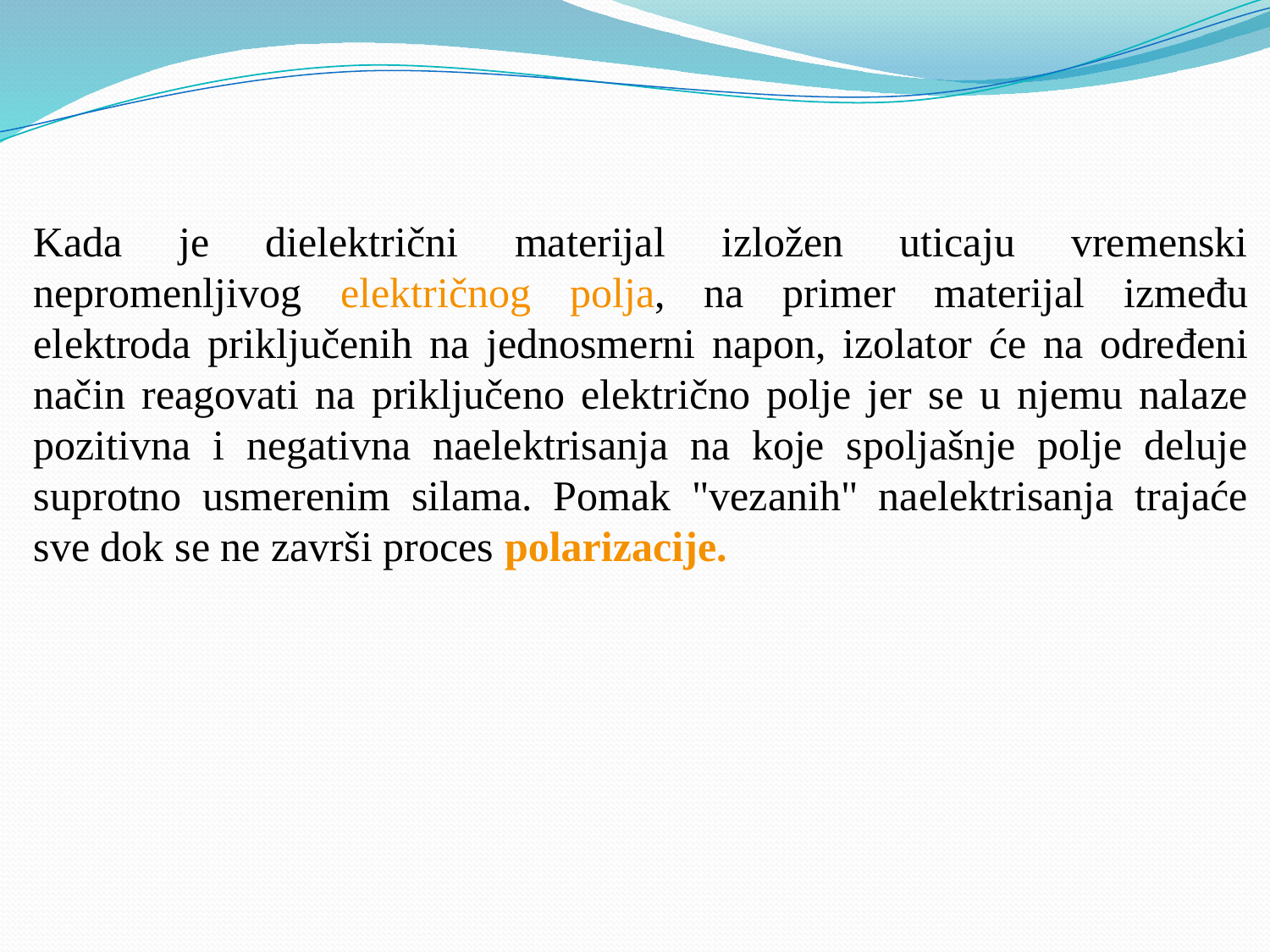

Kada je dielektrični materijal izložen uticaju vremenski nepromenljivog električnog polja, na primer materijal između elektroda priključenih na jednosmerni napon, izolator će na određeni način reagovati na priključeno električno polje jer se u njemu nalaze pozitivna i negativna naelektrisanja na koje spoljašnje polje deluje suprotno usmerenim silama. Pomak "vezanih" naelektrisanja trajaće sve dok se ne završi proces polarizacije.